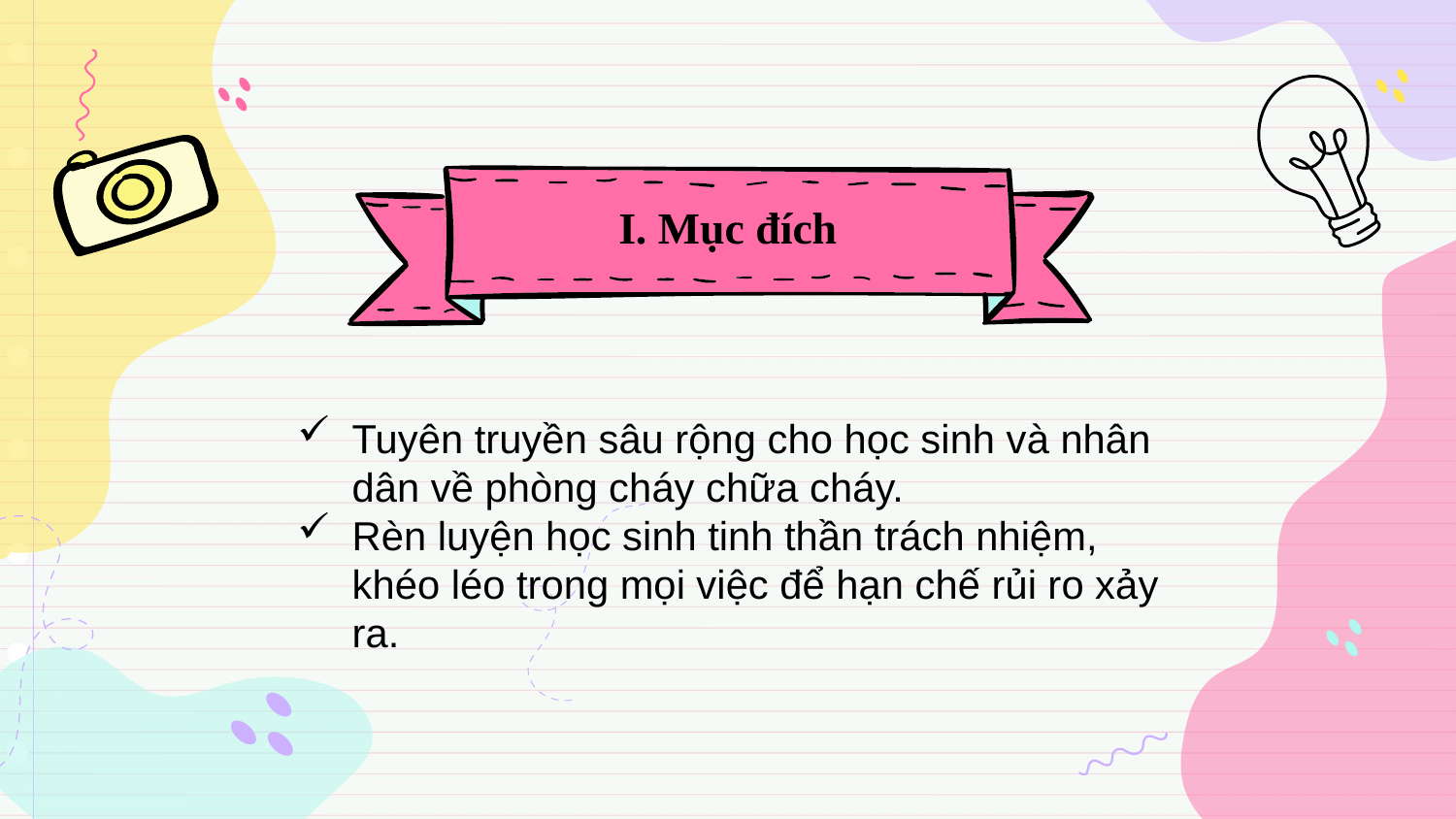

# I. Mục đích

Tuyên truyền sâu rộng cho học sinh và nhân dân về phòng cháy chữa cháy.
Rèn luyện học sinh tinh thần trách nhiệm, khéo léo trong mọi việc để hạn chế rủi ro xảy ra.